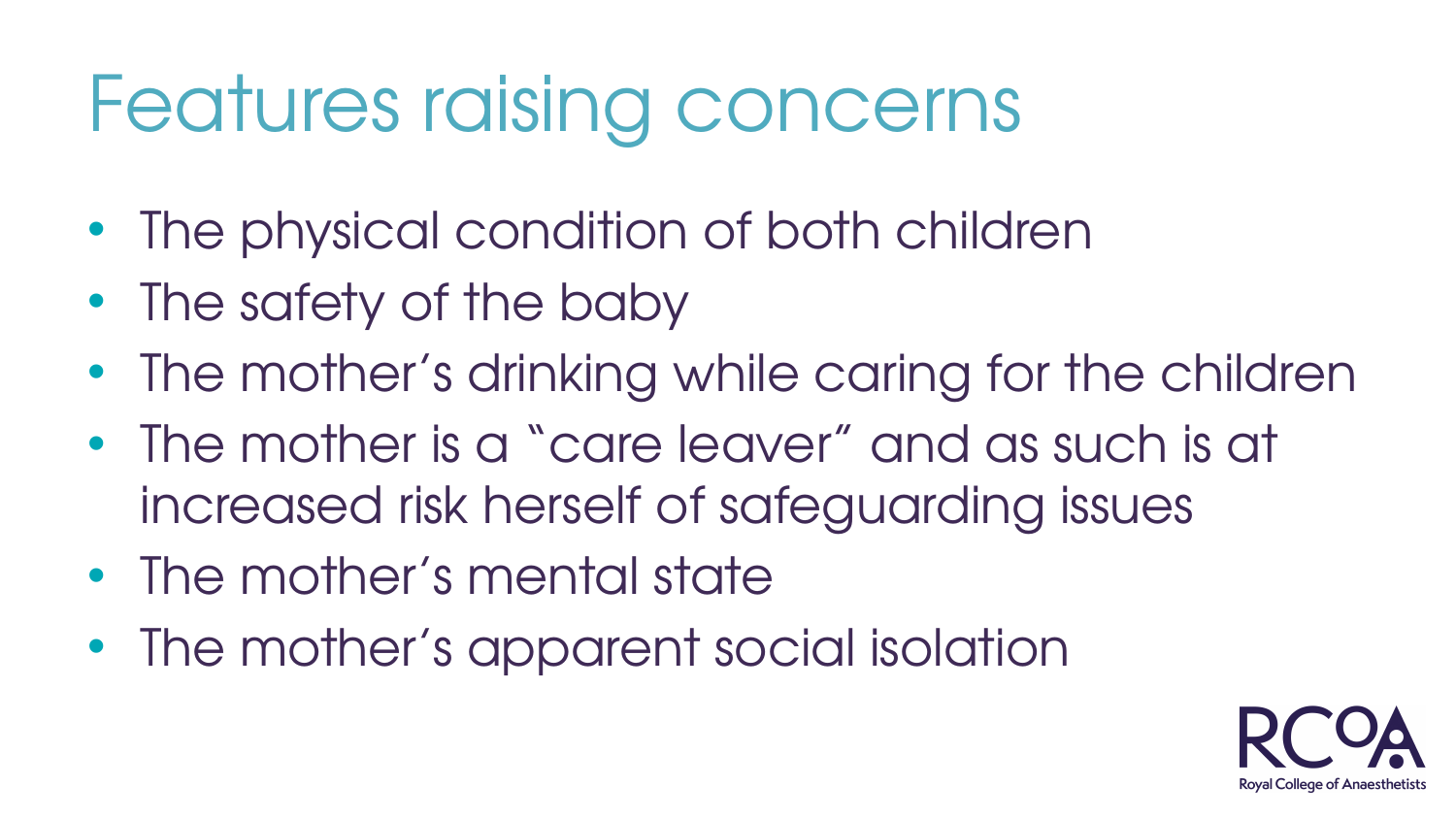

# Features raising concerns
The physical condition of both children
The safety of the baby
The mother’s drinking while caring for the children
The mother is a “care leaver” and as such is at increased risk herself of safeguarding issues
The mother’s mental state
The mother’s apparent social isolation